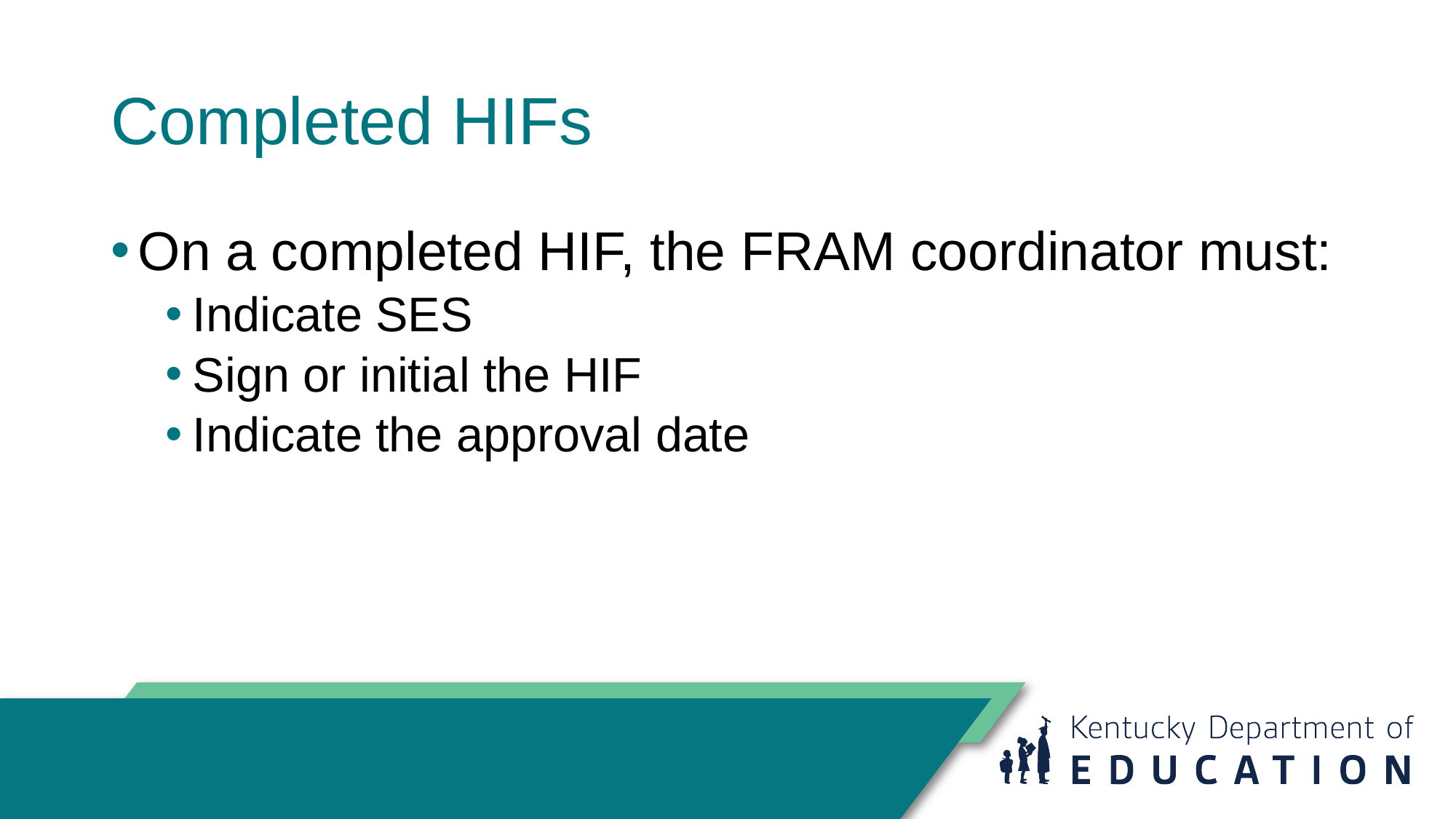

# Completed HIFs
On a completed HIF, the FRAM coordinator must:
Indicate SES
Sign or initial the HIF
Indicate the approval date